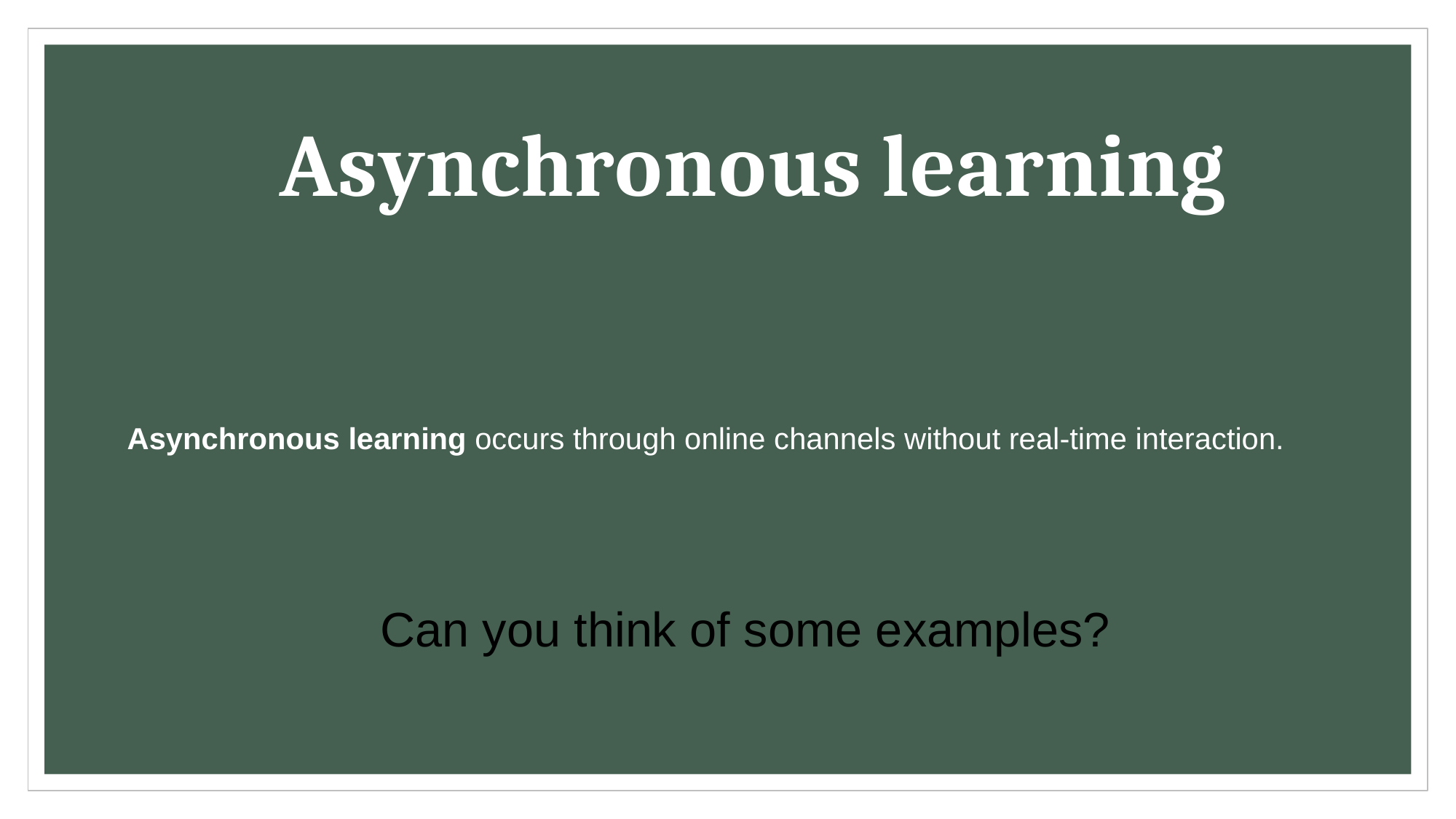

Asynchronous learning
Asynchronous learning occurs through online channels without real-time interaction.

Can you think of some examples?